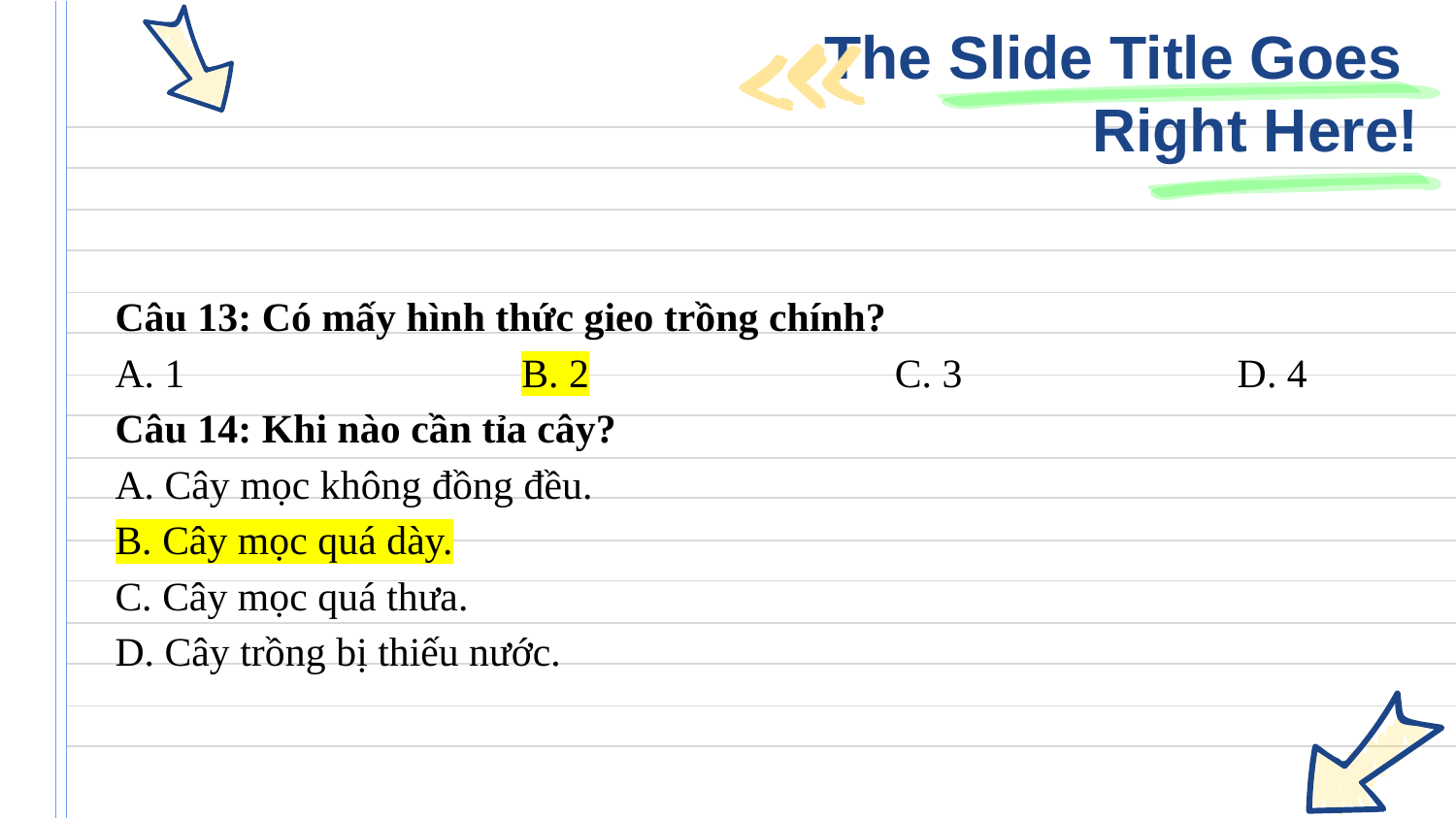

# The Slide Title Goes  Right Here!

Câu 13: Có mấy hình thức gieo trồng chính?
A. 1                                 B. 2                              C. 3                           D. 4
Câu 14: Khi nào cần tỉa cây?
A. Cây mọc không đồng đều.
B. Cây mọc quá dày.
C. Cây mọc quá thưa.
D. Cây trồng bị thiếu nước.